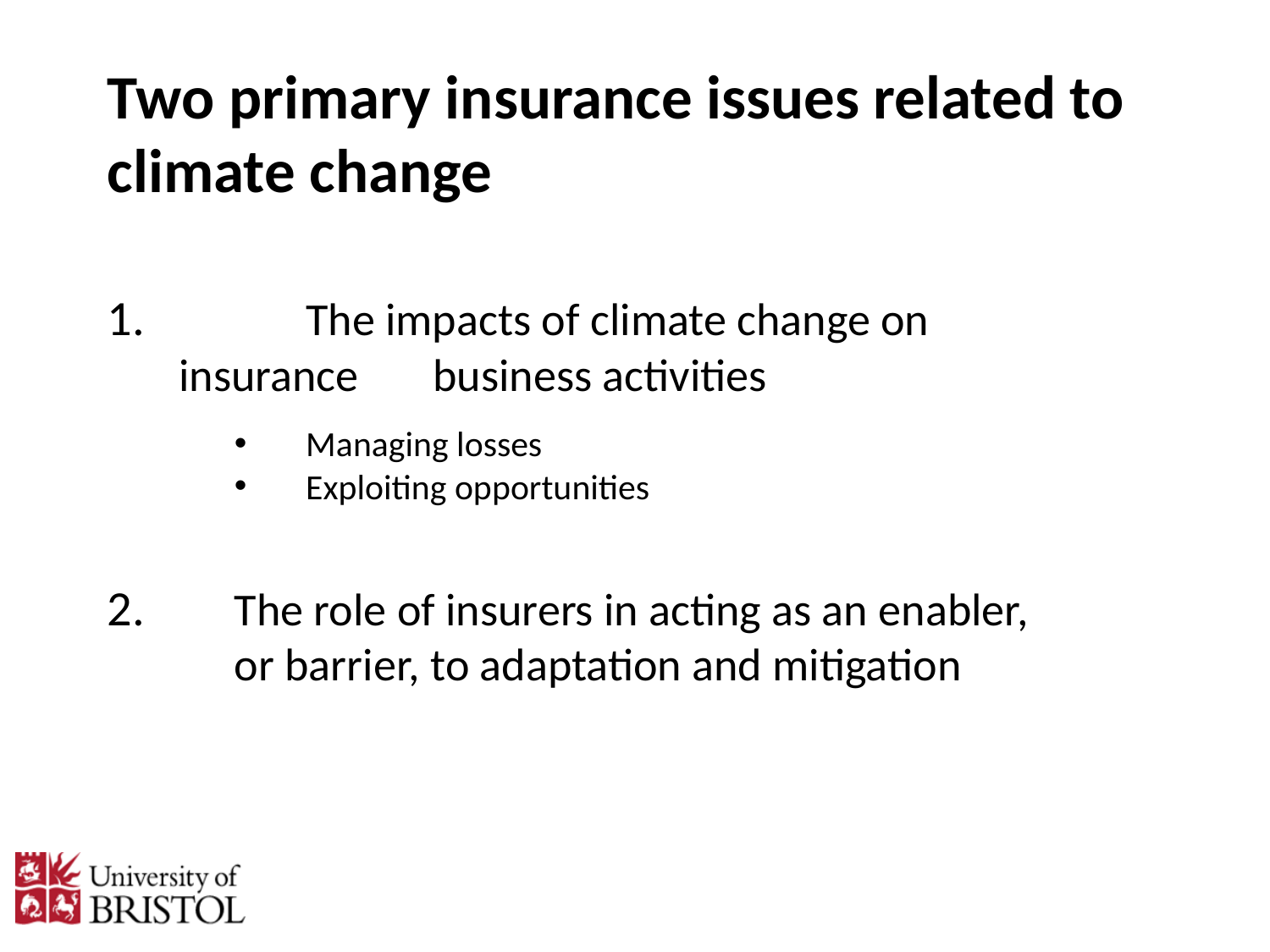

Two primary insurance issues related to climate change
 	The impacts of climate change on insurance 	business activities

Managing losses
Exploiting opportunities

2. 	The role of insurers in acting as an enabler, 	or barrier, to adaptation and mitigation